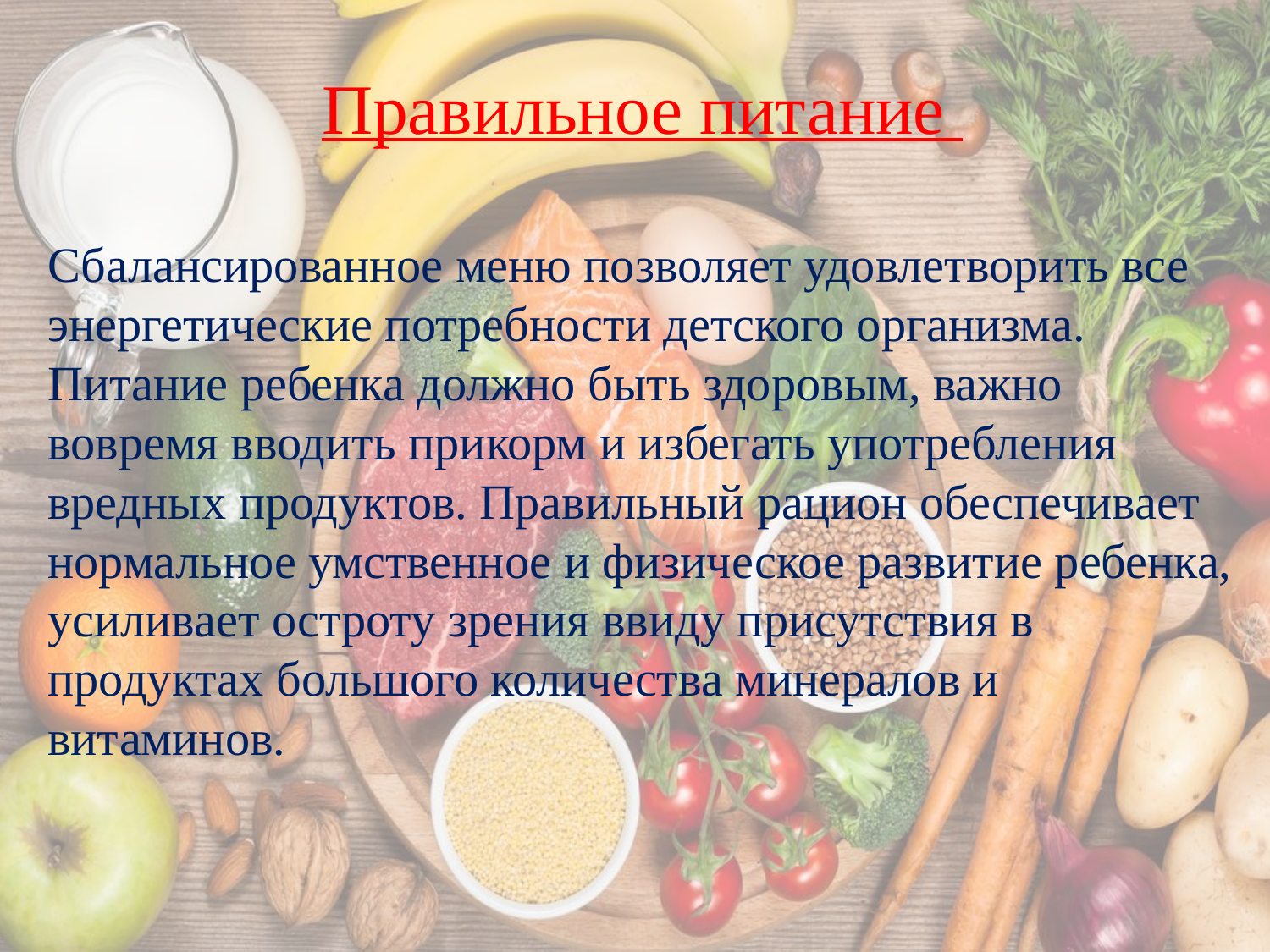

Правильное питание

Сбалансированное меню позволяет удовлетворить все энергетические потребности детского организма. Питание ребенка должно быть здоровым, важно вовремя вводить прикорм и избегать употребления вредных продуктов. Правильный рацион обеспечивает нормальное умственное и физическое развитие ребенка, усиливает остроту зрения ввиду присутствия в продуктах большого количества минералов и витаминов.